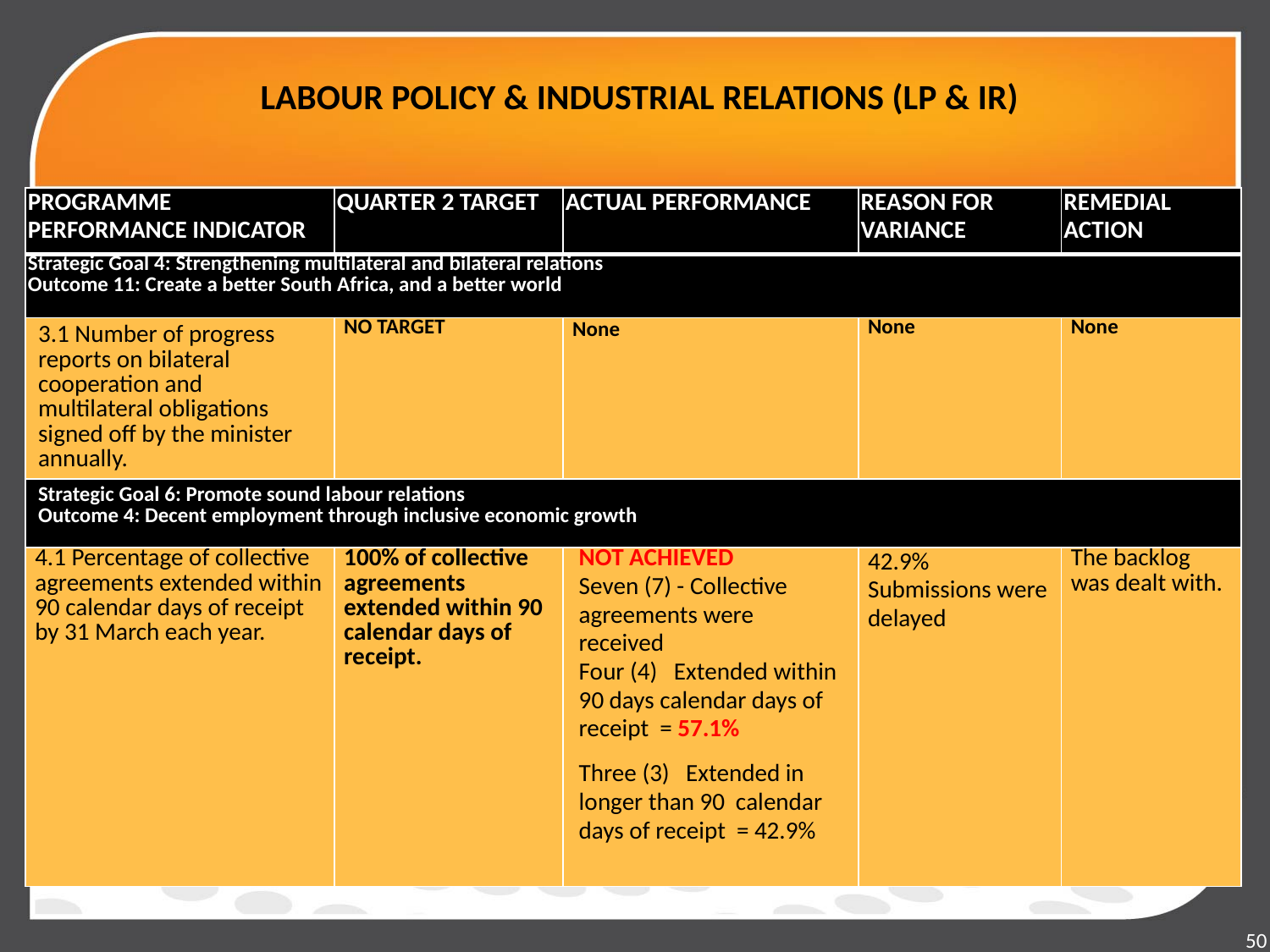

# LABOUR POLICY & INDUSTRIAL RELATIONS (LP & IR)
| PROGRAMME PERFORMANCE INDICATOR | QUARTER 2 TARGET | ACTUAL PERFORMANCE | REASON FOR VARIANCE | REMEDIAL ACTION |
| --- | --- | --- | --- | --- |
| Strategic Goal 4: Strengthening multilateral and bilateral relations Outcome 11: Create a better South Africa, and a better world |  |  |  |  |
| 3.1 Number of progress reports on bilateral cooperation and multilateral obligations signed off by the minister annually. | NO TARGET | None | None | None |
| Strategic Goal 6: Promote sound labour relations Outcome 4: Decent employment through inclusive economic growth |  |  |  |  |
| 4.1 Percentage of collective agreements extended within 90 calendar days of receipt by 31 March each year. | 100% of collective agreements extended within 90 calendar days of receipt. | NOT ACHIEVED Seven (7) - Collective agreements were received Four (4) Extended within 90 days calendar days of receipt = 57.1% Three (3) Extended in longer than 90 calendar days of receipt = 42.9% | 42.9% Submissions were delayed | The backlog was dealt with. |
50